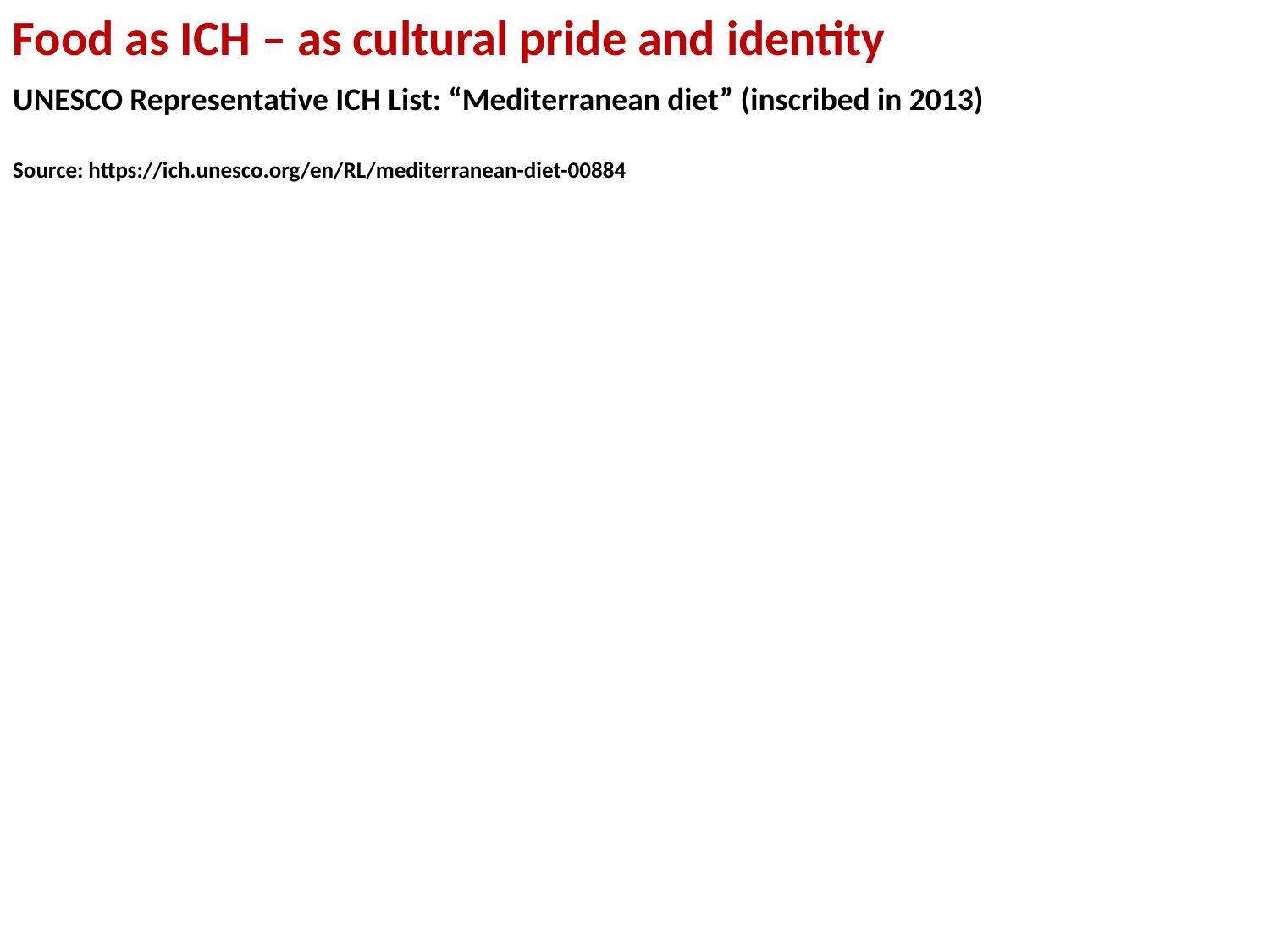

Food as ICH – as cultural pride and identity
UNESCO Representative ICH List: “Mediterranean diet” (inscribed in 2013)

Source: https://ich.unesco.org/en/RL/mediterranean-diet-00884